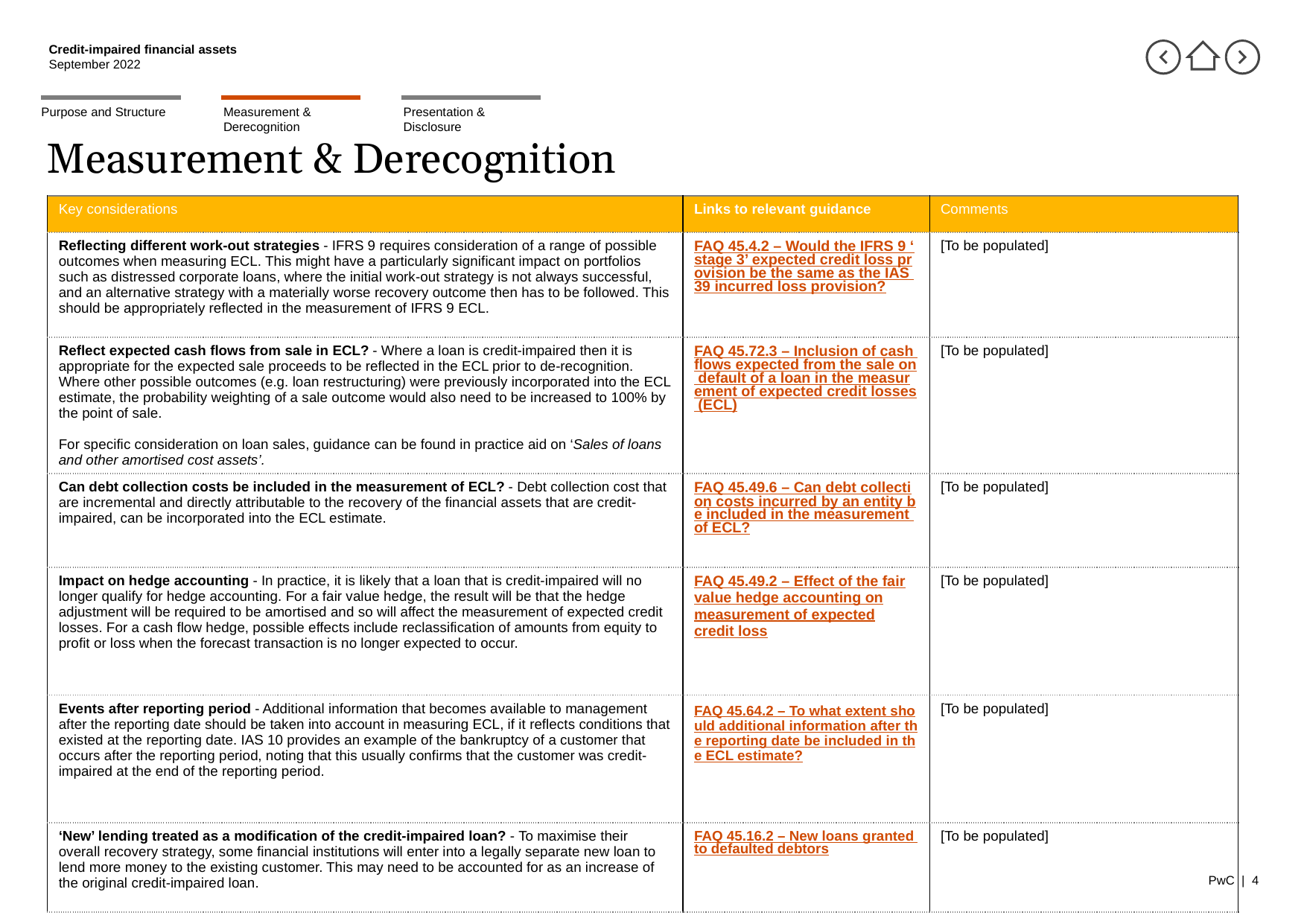

Presentation & Disclosure
Measurement & Derecognition
Purpose and Structure
# Measurement & Derecognition
| Key considerations | Links to relevant guidance | Comments |
| --- | --- | --- |
| Reflecting different work-out strategies - IFRS 9 requires consideration of a range of possible outcomes when measuring ECL. This might have a particularly significant impact on portfolios such as distressed corporate loans, where the initial work-out strategy is not always successful, and an alternative strategy with a materially worse recovery outcome then has to be followed. This should be appropriately reflected in the measurement of IFRS 9 ECL. | FAQ 45.4.2 – Would the IFRS 9 ‘stage 3’ expected credit loss provision be the same as the IAS 39 incurred loss provision? | [To be populated] |
| Reflect expected cash flows from sale in ECL? - Where a loan is credit-impaired then it is appropriate for the expected sale proceeds to be reflected in the ECL prior to de-recognition. Where other possible outcomes (e.g. loan restructuring) were previously incorporated into the ECL estimate, the probability weighting of a sale outcome would also need to be increased to 100% by the point of sale. For specific consideration on loan sales, guidance can be found in practice aid on ‘Sales of loans and other amortised cost assets’. | FAQ 45.72.3 – Inclusion of cash flows expected from the sale on default of a loan in the measurement of expected credit losses (ECL) | [To be populated] |
| Can debt collection costs be included in the measurement of ECL? - Debt collection cost that are incremental and directly attributable to the recovery of the financial assets that are credit-impaired, can be incorporated into the ECL estimate. | FAQ 45.49.6 – Can debt collection costs incurred by an entity be included in the measurement of ECL? | [To be populated] |
| Impact on hedge accounting - In practice, it is likely that a loan that is credit-impaired will no longer qualify for hedge accounting. For a fair value hedge, the result will be that the hedge adjustment will be required to be amortised and so will affect the measurement of expected credit losses. For a cash flow hedge, possible effects include reclassification of amounts from equity to profit or loss when the forecast transaction is no longer expected to occur. | FAQ 45.49.2 – Effect of the fair value hedge accounting on measurement of expected credit loss | [To be populated] |
| Events after reporting period - Additional information that becomes available to management after the reporting date should be taken into account in measuring ECL, if it reflects conditions that existed at the reporting date. IAS 10 provides an example of the bankruptcy of a customer that occurs after the reporting period, noting that this usually confirms that the customer was credit-impaired at the end of the reporting period. | FAQ 45.64.2 – To what extent should additional information after the reporting date be included in the ECL estimate? | [To be populated] |
| ‘New’ lending treated as a modification of the credit-impaired loan? - To maximise their overall recovery strategy, some financial institutions will enter into a legally separate new loan to lend more money to the existing customer. This may need to be accounted for as an increase of the original credit-impaired loan. | FAQ 45.16.2 – New loans granted to defaulted debtors | [To be populated] |
PwC  |  4